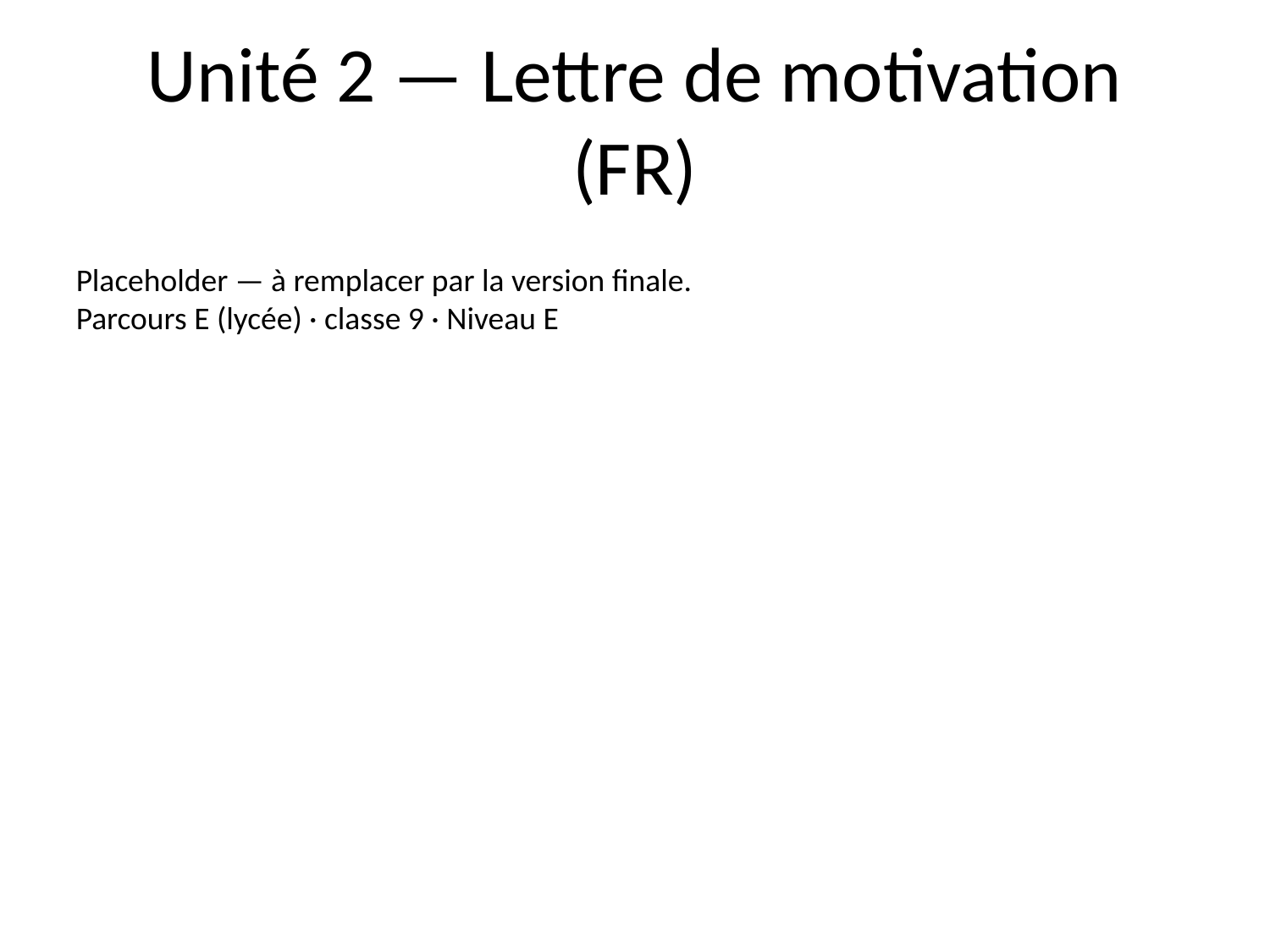

# Unité 2 — Lettre de motivation (FR)
Placeholder — à remplacer par la version finale.
Parcours E (lycée) · classe 9 · Niveau E